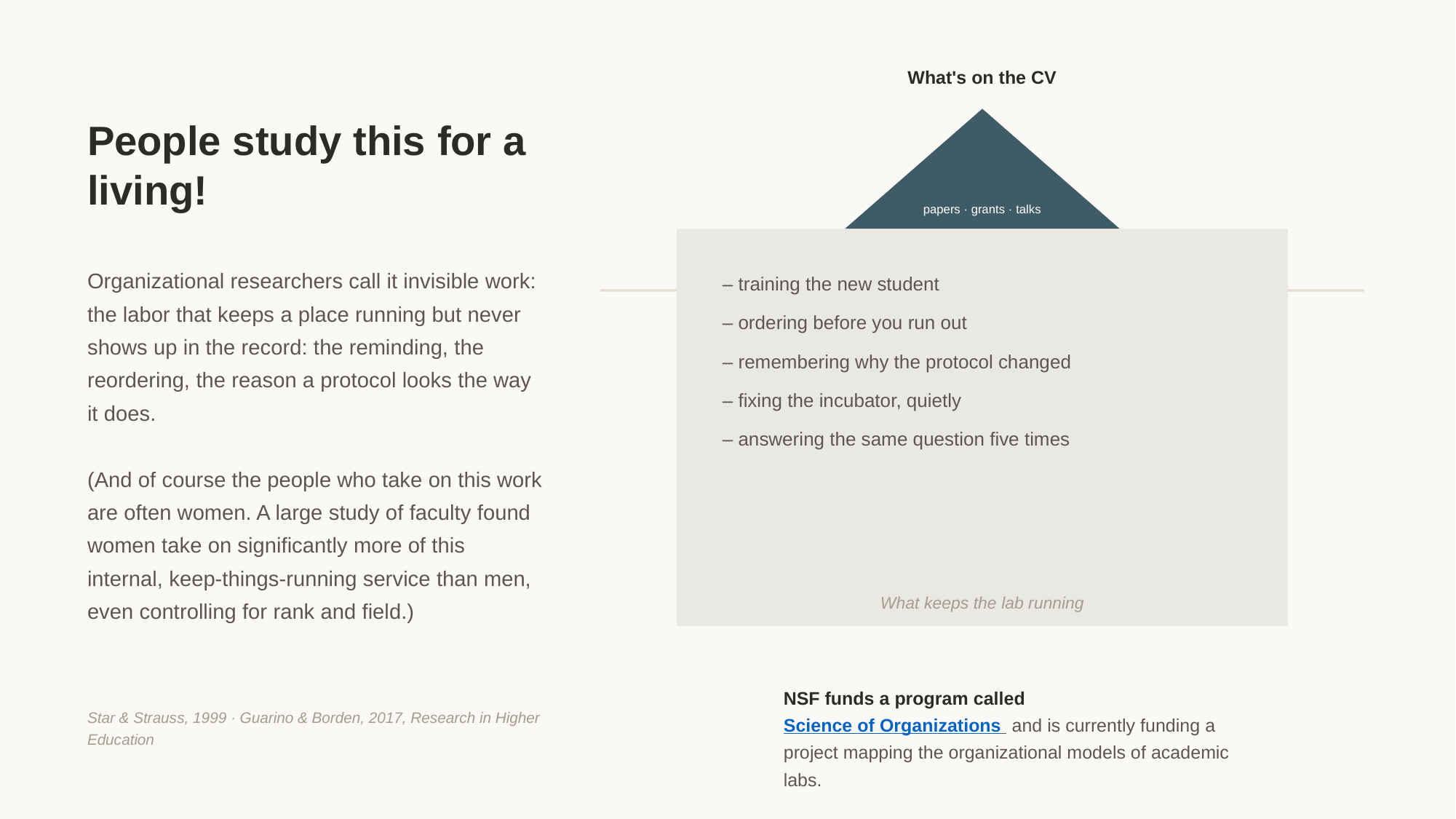

What's on the CV
People study this for a living!

papers · grants · talks

Organizational researchers call it invisible work: the labor that keeps a place running but never shows up in the record: the reminding, the reordering, the reason a protocol looks the way it does.

(And of course the people who take on this work are often women. A large study of faculty found women take on significantly more of this internal, keep-things-running service than men, even controlling for rank and field.)
– training the new student
– ordering before you run out
– remembering why the protocol changed
– fixing the incubator, quietly
– answering the same question five times

What keeps the lab running
NSF funds a program called Science of Organizations  and is currently funding a project mapping the organizational models of academic labs.
Star & Strauss, 1999 · Guarino & Borden, 2017, Research in Higher Education